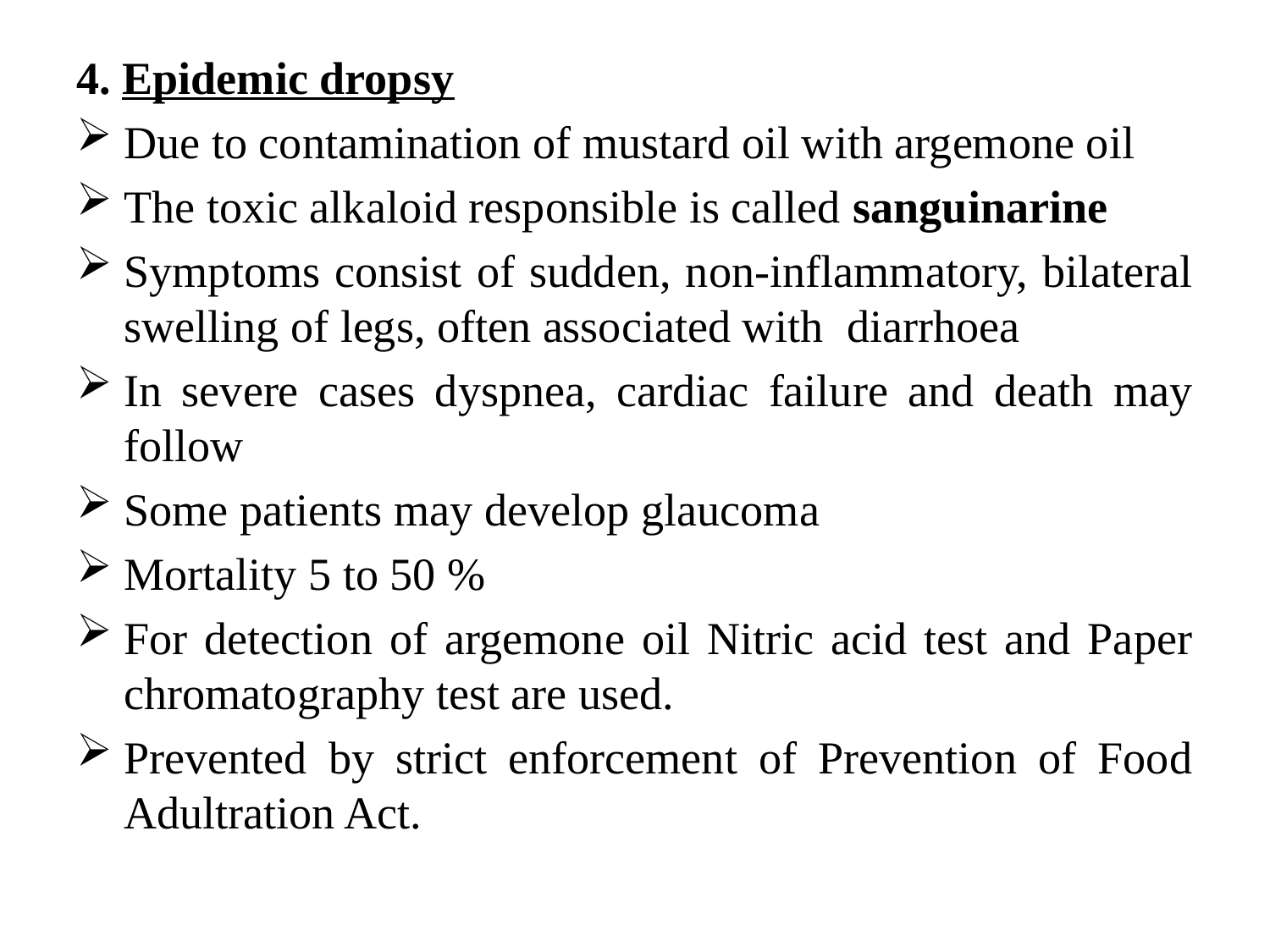

#
4. Epidemic dropsy
Due to contamination of mustard oil with argemone oil
The toxic alkaloid responsible is called sanguinarine
Symptoms consist of sudden, non-inflammatory, bilateral swelling of legs, often associated with  diarrhoea
In severe cases dyspnea, cardiac failure and death may follow
Some patients may develop glaucoma
Mortality 5 to 50 %
For detection of argemone oil Nitric acid test and Paper chromatography test are used.
Prevented by strict enforcement of Prevention of Food Adultration Act.